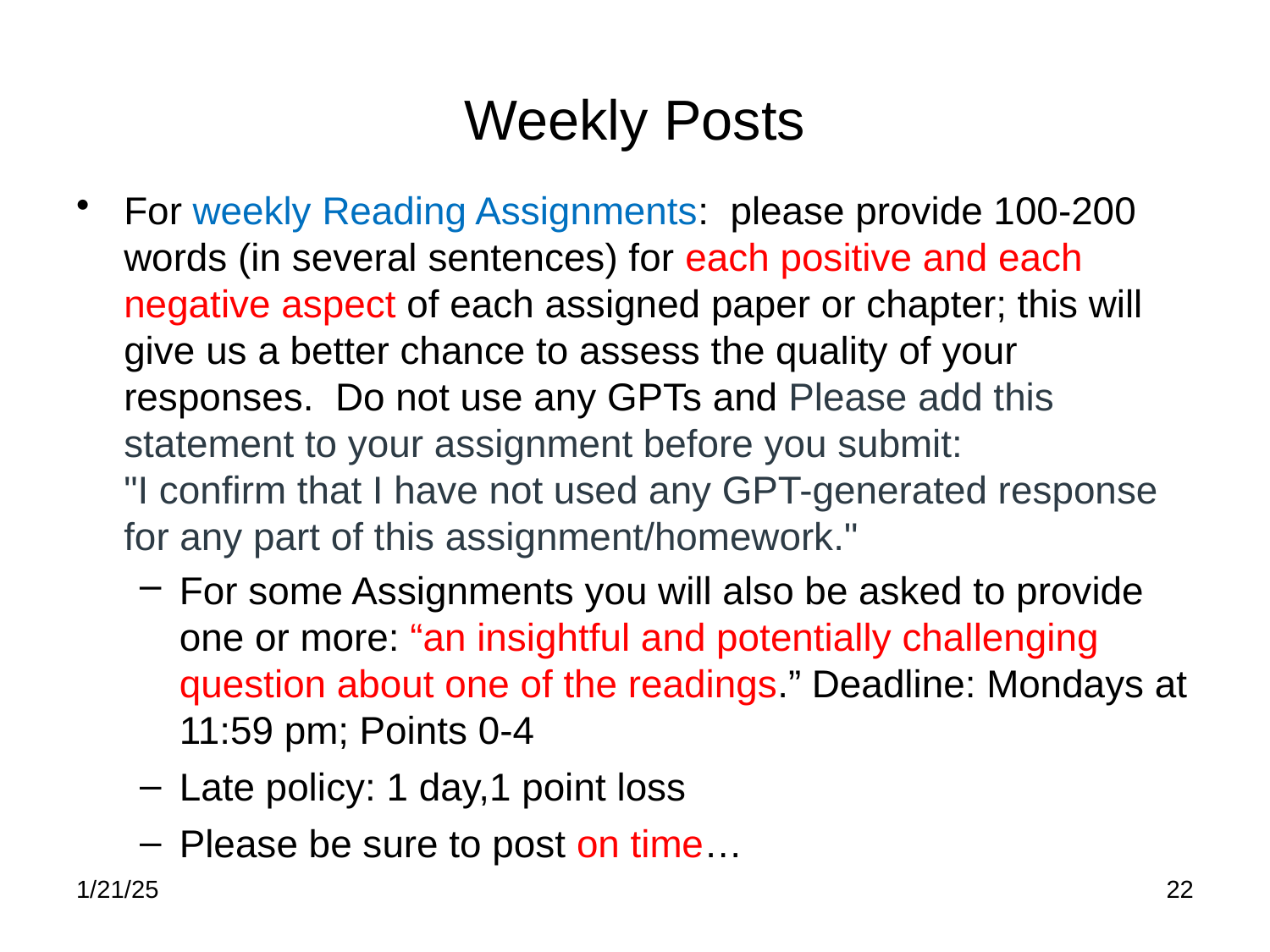

# Weekly Posts
For weekly Reading Assignments:  please provide 100-200 words (in several sentences) for each positive and each negative aspect of each assigned paper or chapter; this will give us a better chance to assess the quality of your responses.  Do not use any GPTs and Please add this statement to your assignment before you submit:
"I confirm that I have not used any GPT-generated response for any part of this assignment/homework."
For some Assignments you will also be asked to provide one or more: “an insightful and potentially challenging question about one of the readings.” Deadline: Mondays at 11:59 pm; Points 0-4
Late policy: 1 day,1 point loss
Please be sure to post on time…
1/21/25
22